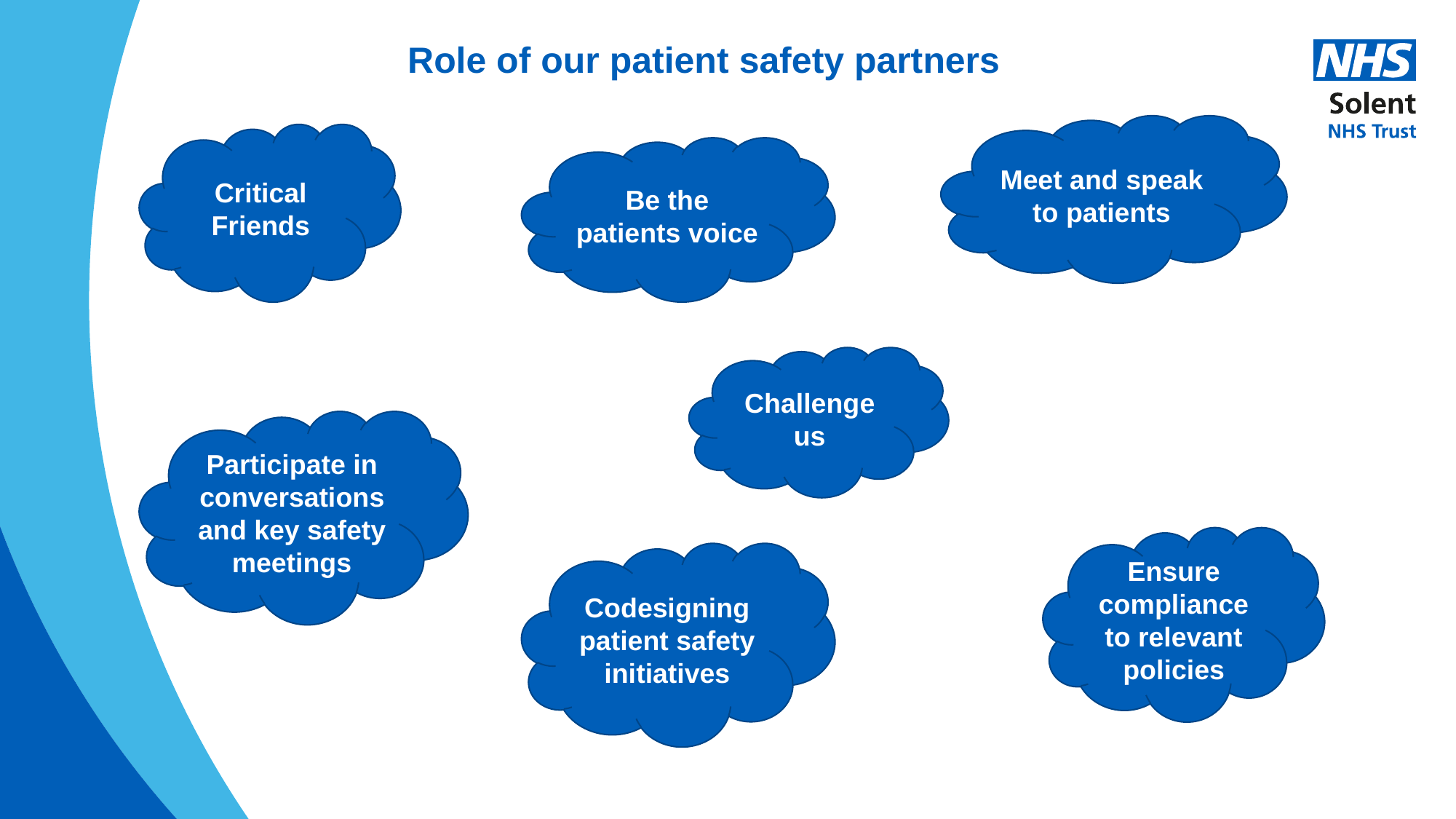

# Role of our patient safety partners
Meet and speak to patients
Critical Friends
Be the patients voice
Challenge us
Participate in conversations and key safety meetings
Ensure compliance to relevant policies
Codesigning patient safety initiatives